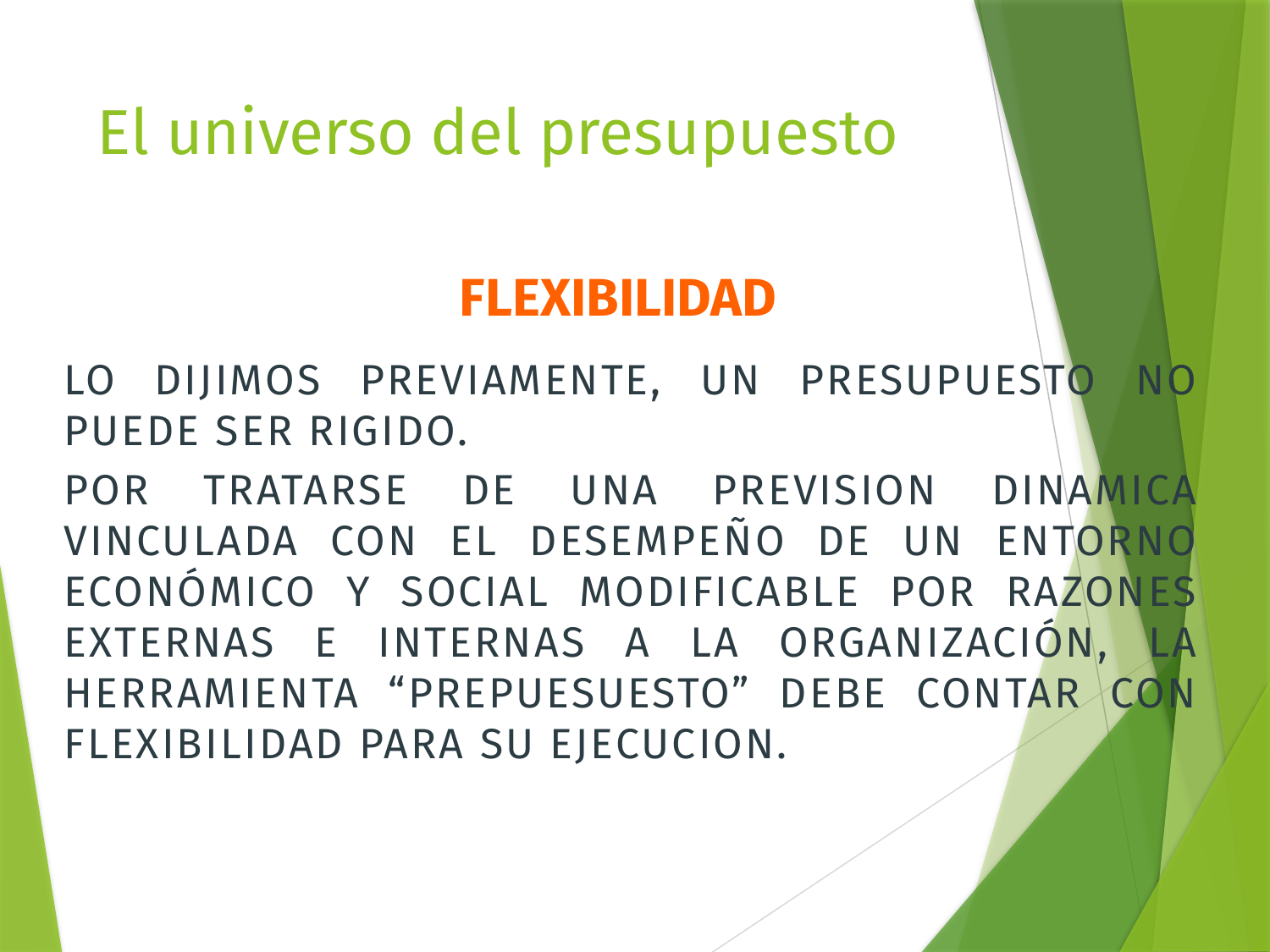

# El universo del presupuesto
FLEXIBILIDAD
LO DIJIMOS PREVIAMENTE, UN PRESUPUESTO NO PUEDE SER RIGIDO.
POR TRATARSE DE UNA PREVISION DINAMICA VINCULADA CON EL DESEMPEÑO DE UN ENTORNO ECONÓMICO Y SOCIAL MODIFICABLE POR RAZONES EXTERNAS E INTERNAS A LA ORGANIZACIÓN, LA HERRAMIENTA “PREPUESUESTO” DEBE CONTAR CON FLEXIBILIDAD PARA SU EJECUCION.